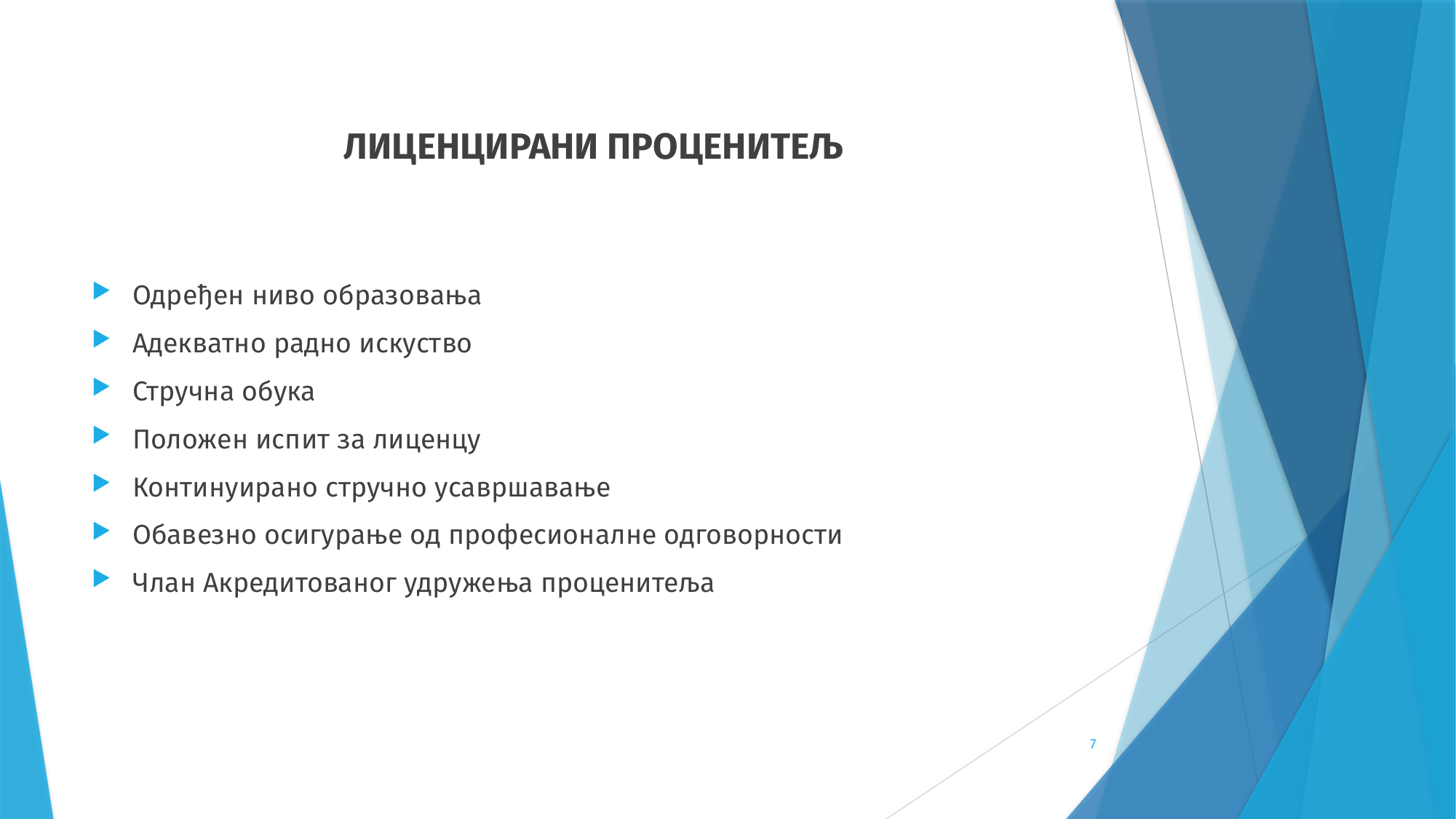

ЛИЦЕНЦИРАНИ ПРОЦЕНИТЕЉ

Одређен ниво образовања
Адекватно радно искуство
Стручна обука
Положен испит за лиценцу
Континуирано стручно усавршавање
Обавезно осигурање од професионалне одговорности
Члан Акредитованог удружења проценитеља

7